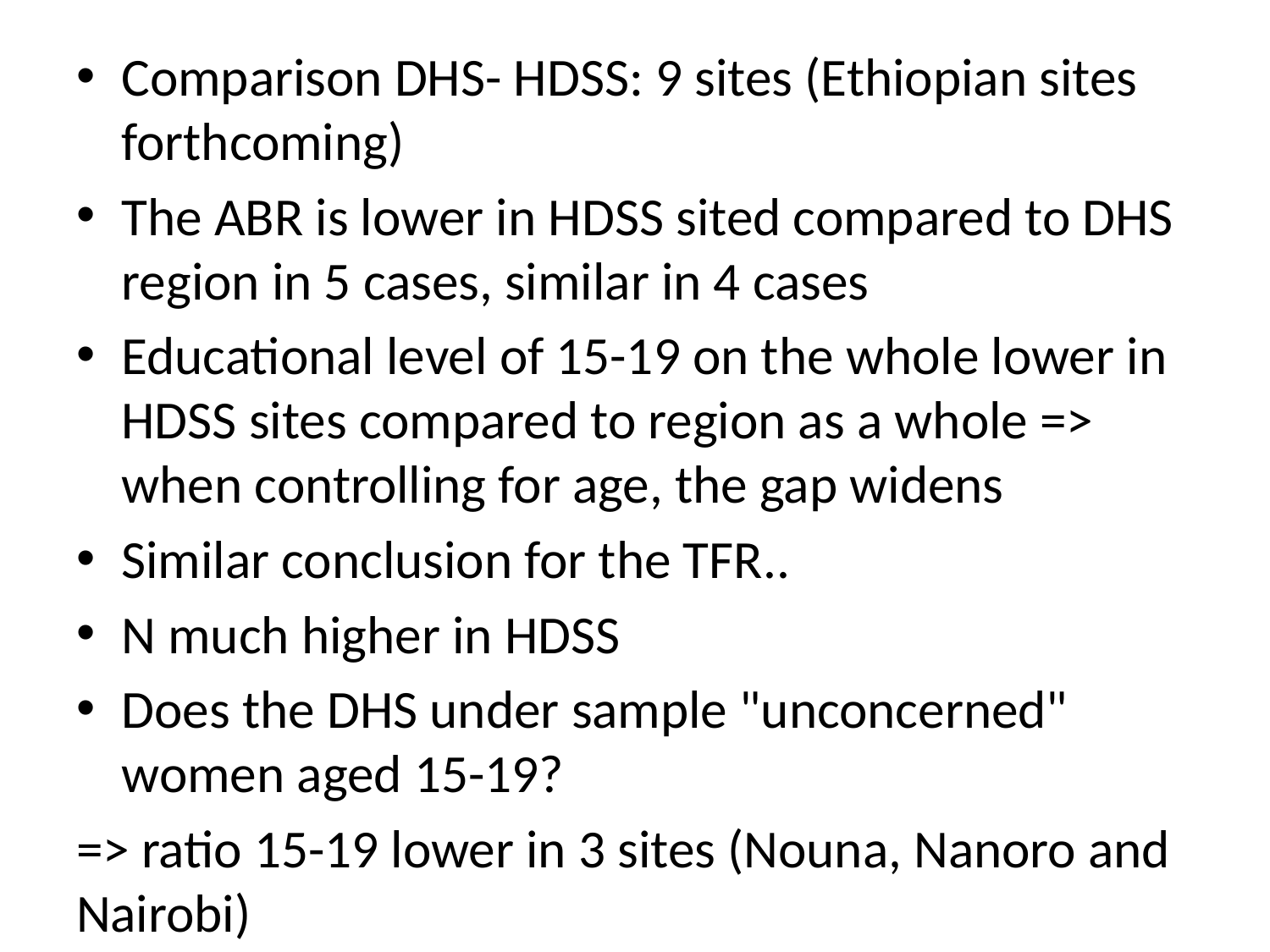

Comparison DHS- HDSS: 9 sites (Ethiopian sites forthcoming)
The ABR is lower in HDSS sited compared to DHS region in 5 cases, similar in 4 cases
Educational level of 15-19 on the whole lower in HDSS sites compared to region as a whole => when controlling for age, the gap widens
Similar conclusion for the TFR..
N much higher in HDSS
Does the DHS under sample "unconcerned" women aged 15-19?
=> ratio 15-19 lower in 3 sites (Nouna, Nanoro and Nairobi)

#